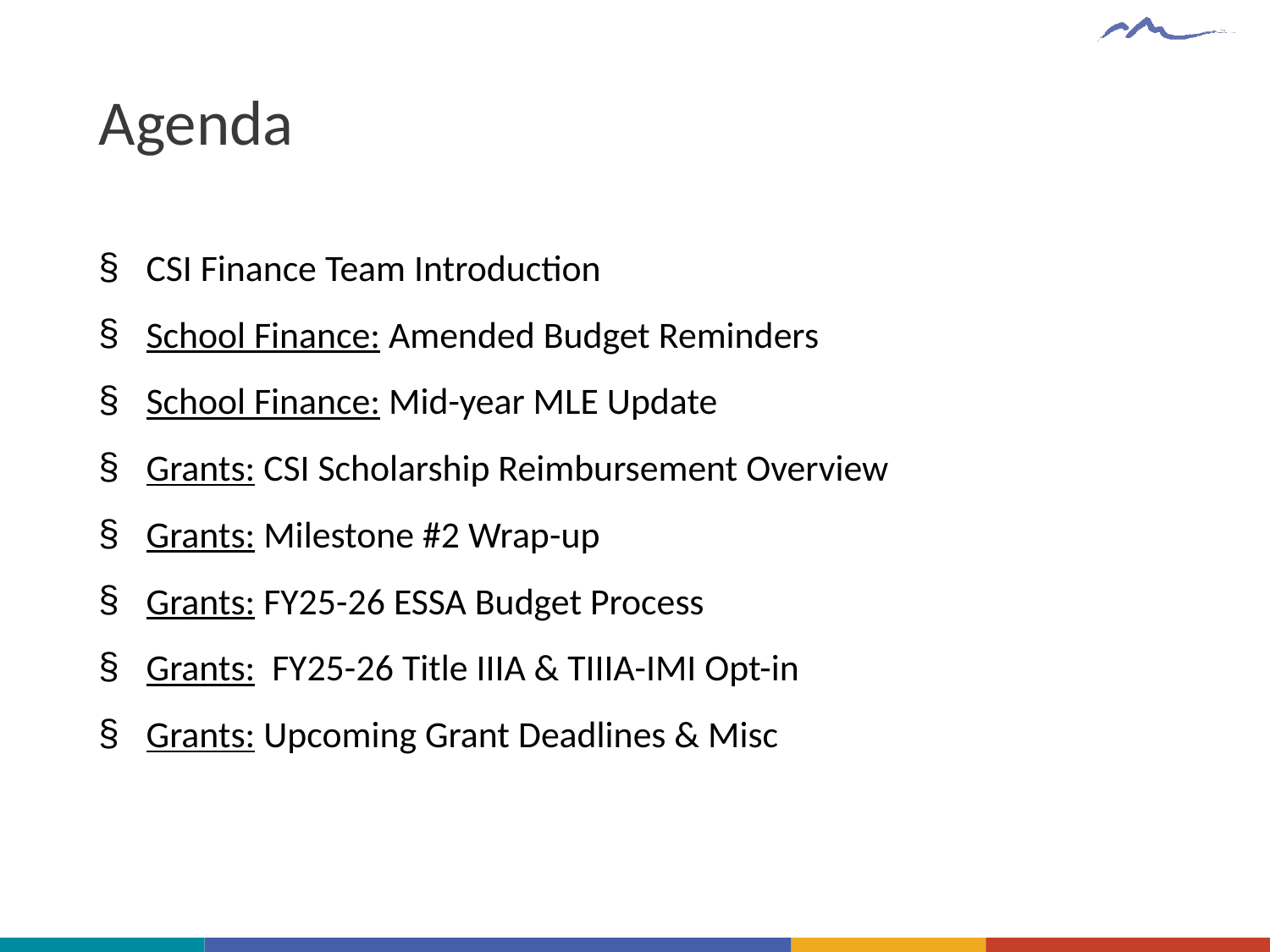

# Agenda
CSI Finance Team Introduction
School Finance: Amended Budget Reminders
School Finance: Mid-year MLE Update
Grants: CSI Scholarship Reimbursement Overview
Grants: Milestone #2 Wrap-up
Grants: FY25-26 ESSA Budget Process
Grants:  FY25-26 Title IIIA & TIIIA-IMI Opt-in
Grants: Upcoming Grant Deadlines & Misc